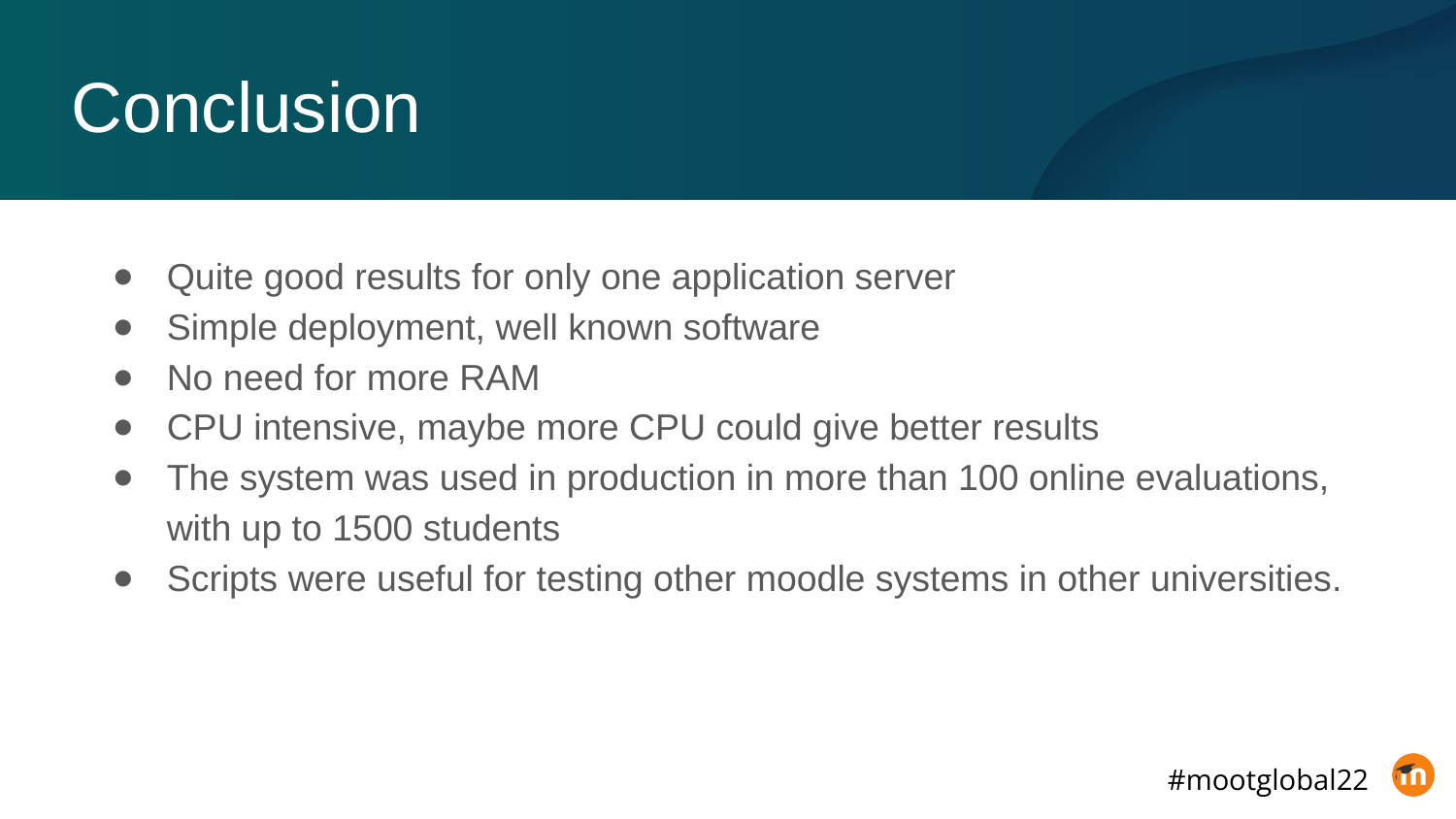

Conclusion
Quite good results for only one application server
Simple deployment, well known software
No need for more RAM
CPU intensive, maybe more CPU could give better results
The system was used in production in more than 100 online evaluations, with up to 1500 students
Scripts were useful for testing other moodle systems in other universities.